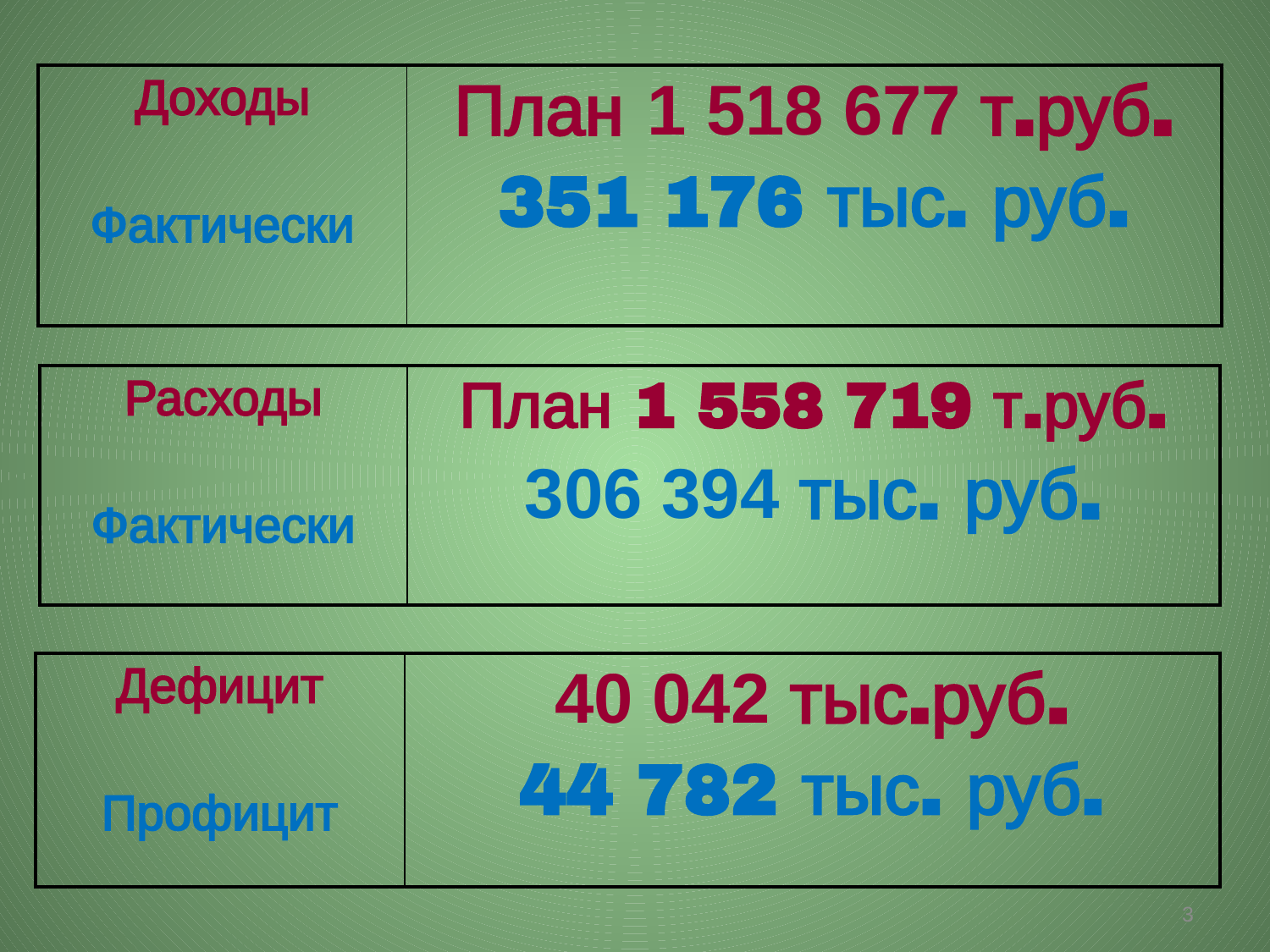

| Доходы Фактически | План 1 518 677 т.руб. 351 176 тыс. руб. |
| --- | --- |
| Расходы Фактически | План 1 558 719 т.руб. 306 394 тыс. руб. |
| --- | --- |
| Дефицит Профицит | 40 042 тыс.руб. 44 782 тыс. руб. |
| --- | --- |
3